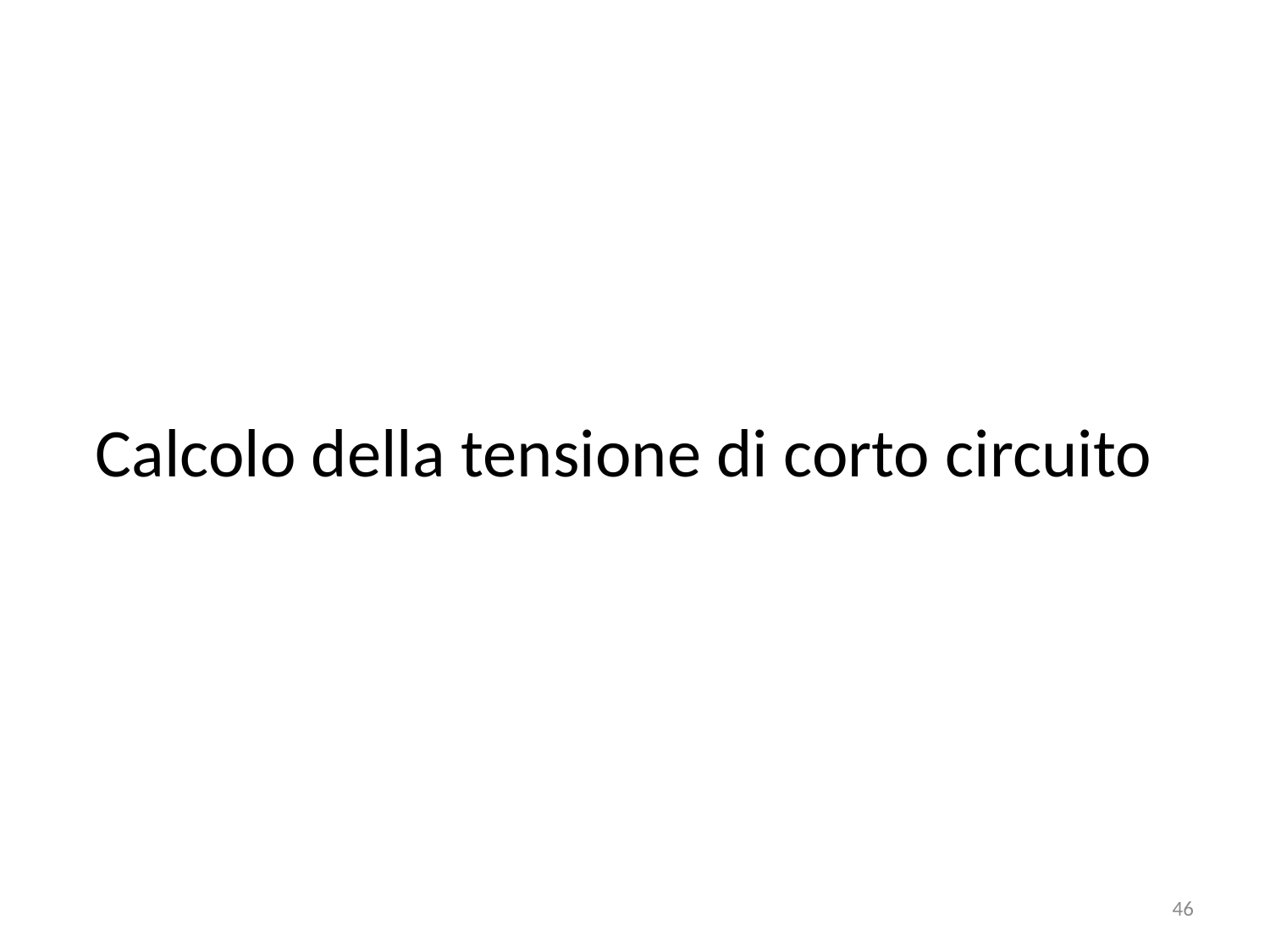

# Calcolo della tensione di corto circuito
46